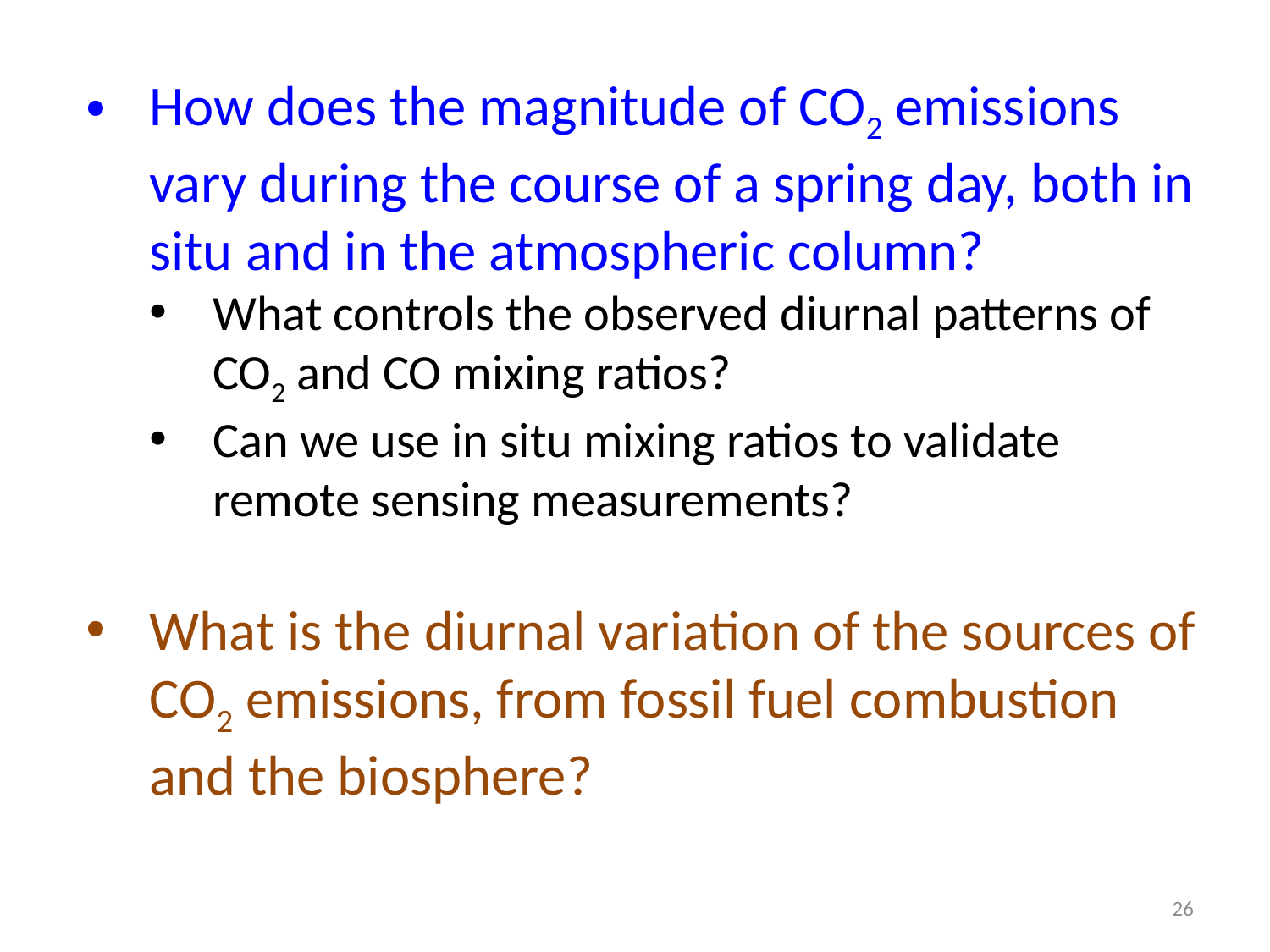

How does the magnitude of CO2 emissions vary during the course of a spring day, both in situ and in the atmospheric column?
What controls the observed diurnal patterns of CO2 and CO mixing ratios?
Can we use in situ mixing ratios to validate remote sensing measurements?

What is the diurnal variation of the sources of CO2 emissions, from fossil fuel combustion and the biosphere?
26